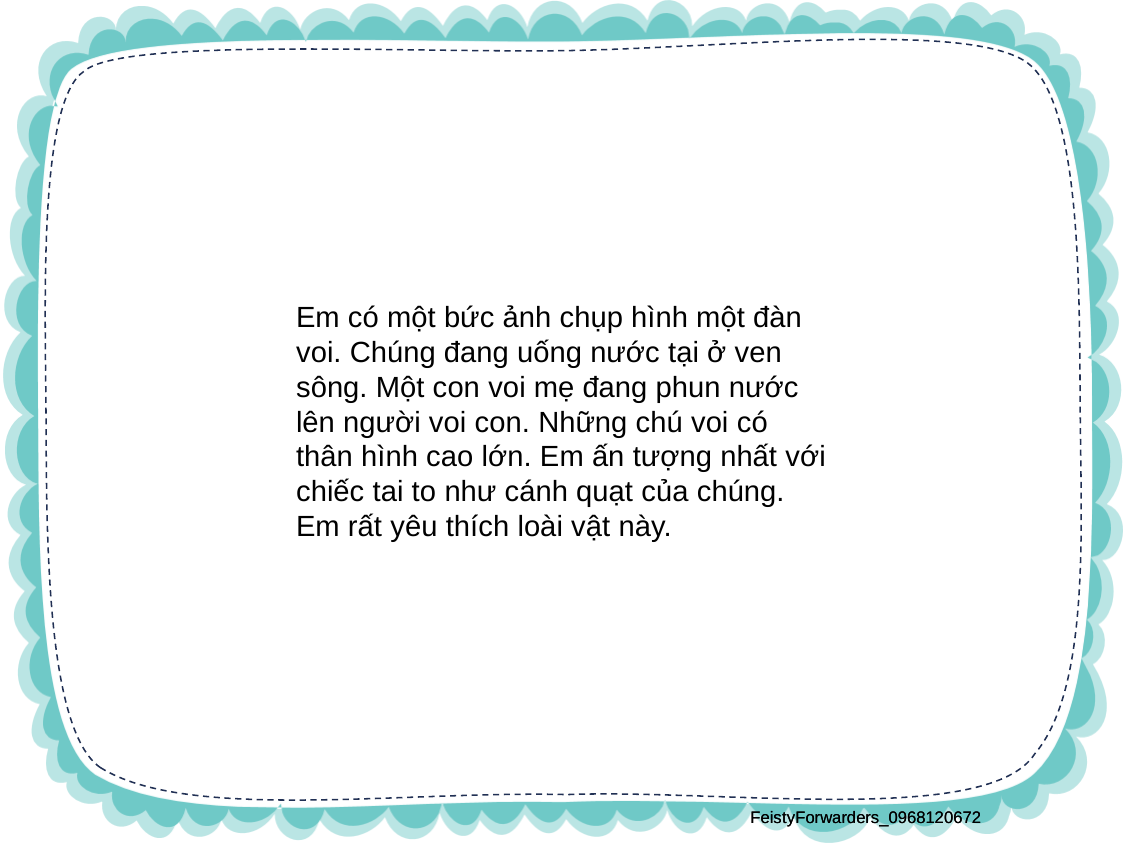

Em có một bức ảnh chụp hình một đàn voi. Chúng đang uống nước tại ở ven sông. Một con voi mẹ đang phun nước lên người voi con. Những chú voi có thân hình cao lớn. Em ấn tượng nhất với chiếc tai to như cánh quạt của chúng. Em rất yêu thích loài vật này.